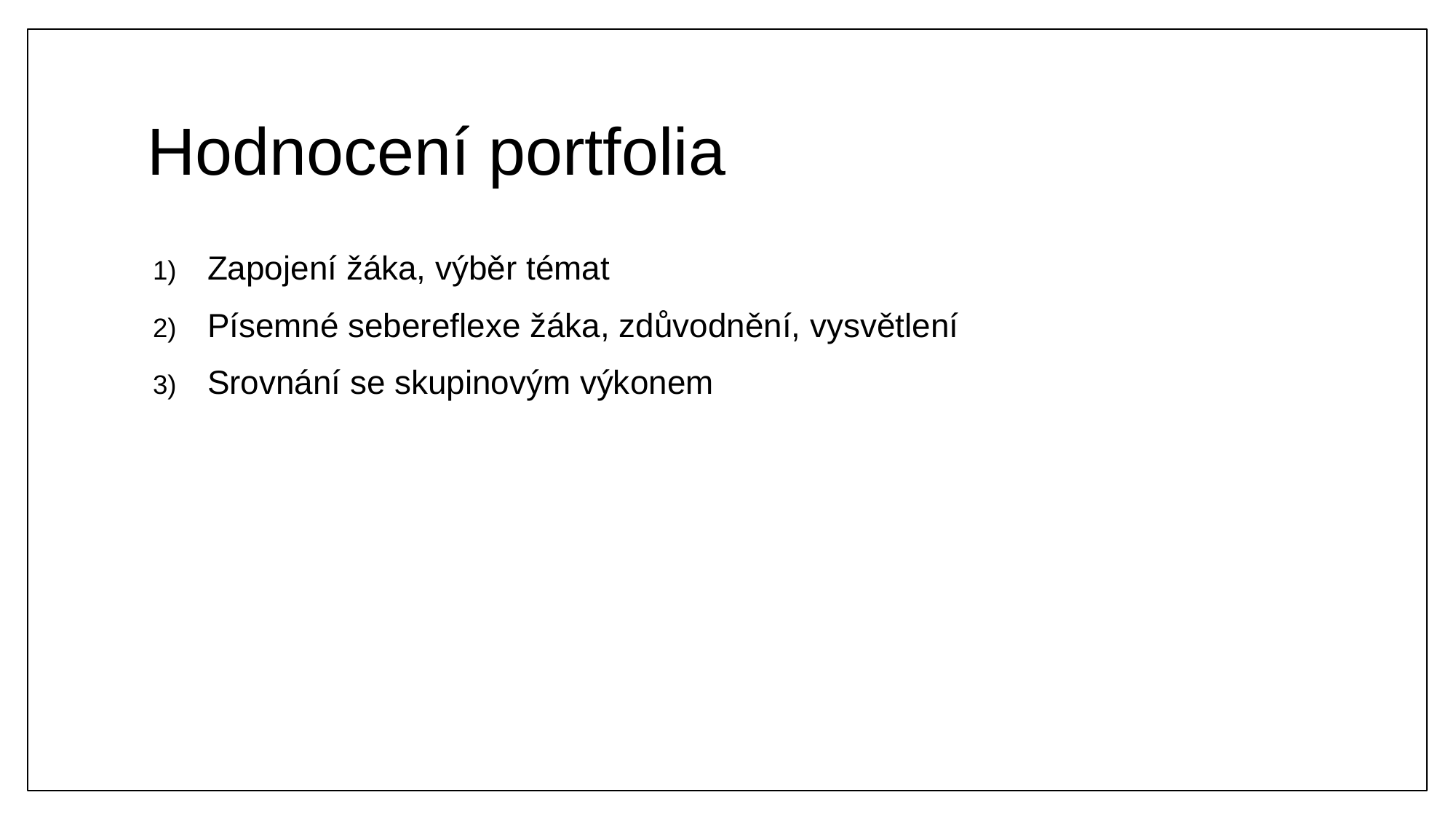

# Hodnocení portfolia
Zapojení žáka, výběr témat
Písemné sebereflexe žáka, zdůvodnění, vysvětlení
Srovnání se skupinovým výkonem